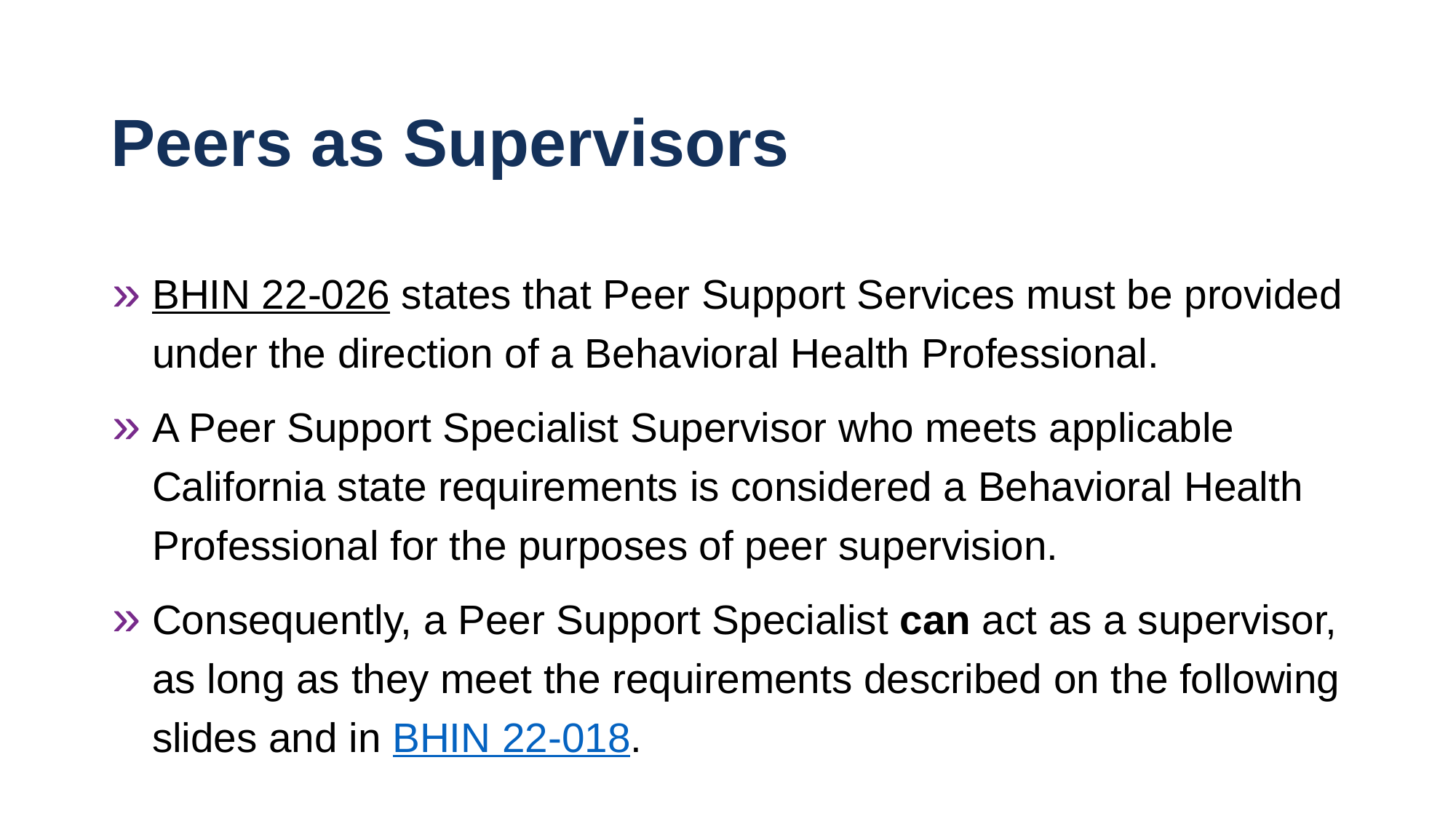

# Peers as Supervisors
BHIN 22-026 states that Peer Support Services must be provided under the direction of a Behavioral Health Professional.
A Peer Support Specialist Supervisor who meets applicable California state requirements is considered a Behavioral Health Professional for the purposes of peer supervision.
Consequently, a Peer Support Specialist can act as a supervisor, as long as they meet the requirements described on the following slides and in BHIN 22-018.